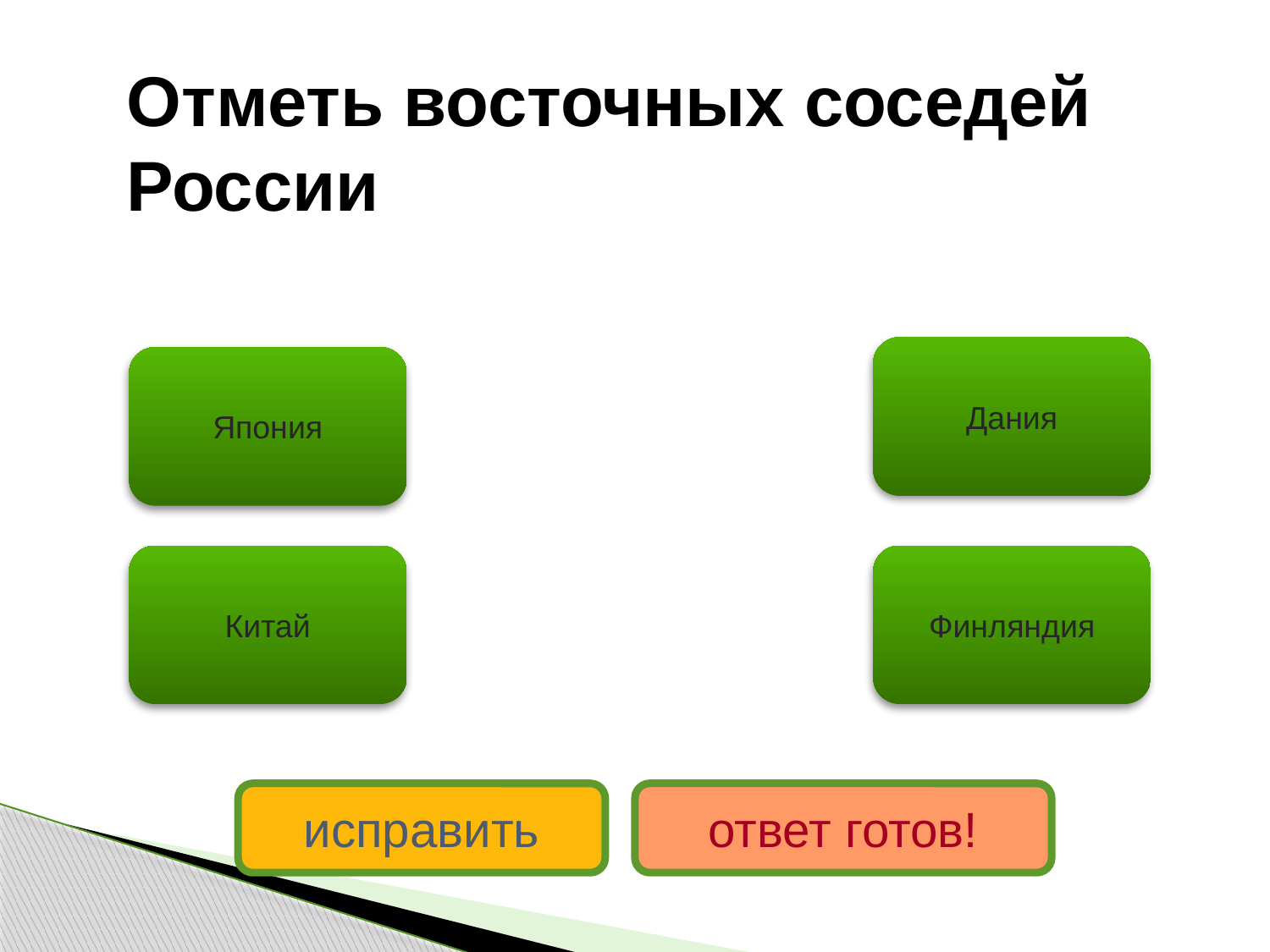

Отметь восточных соседей России
Дания
Япония
Китай
Финляндия
исправить
ответ готов!